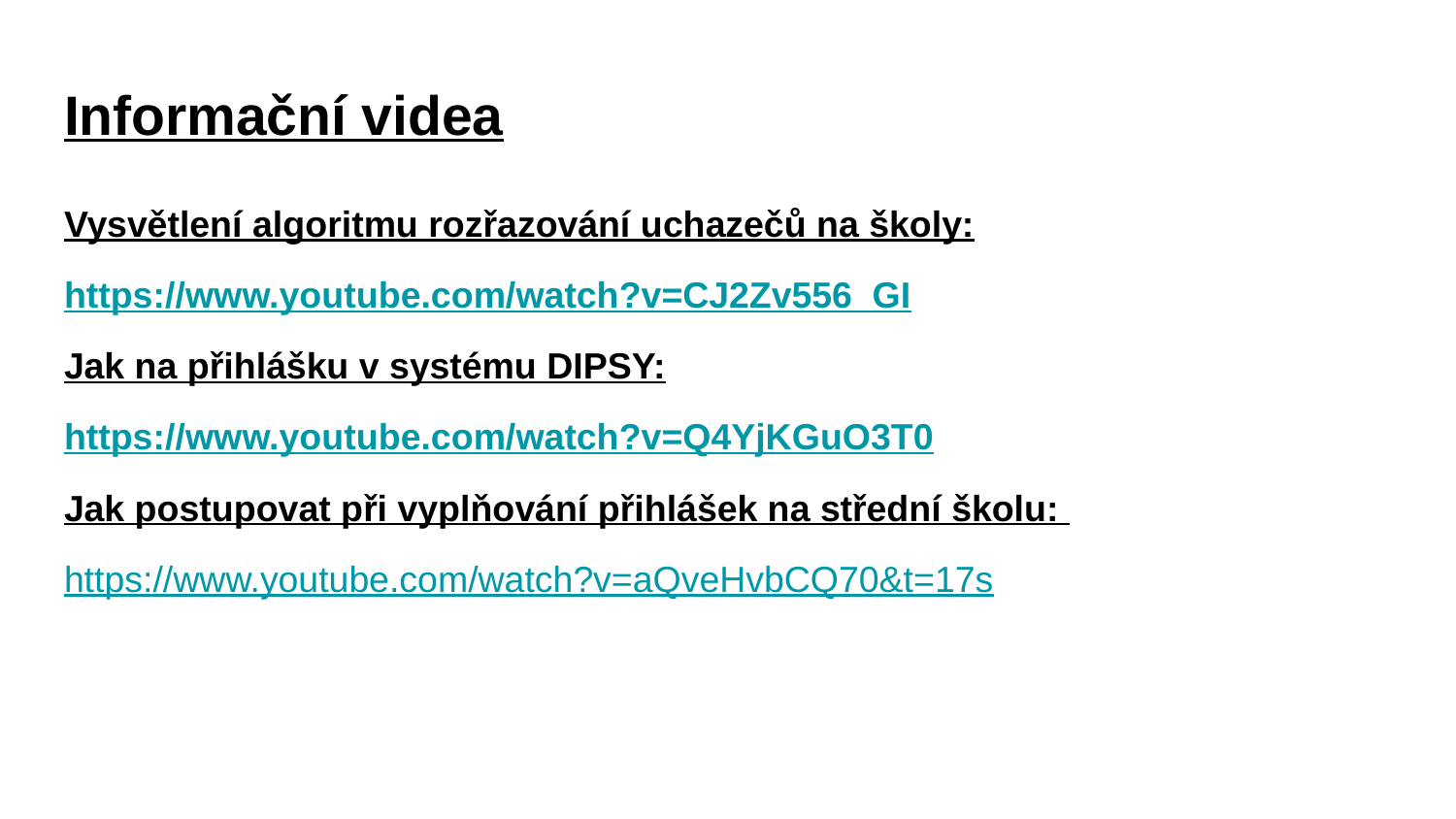

# Informační videa
Vysvětlení algoritmu rozřazování uchazečů na školy:
https://www.youtube.com/watch?v=CJ2Zv556_GI
Jak na přihlášku v systému DIPSY:
https://www.youtube.com/watch?v=Q4YjKGuO3T0
Jak postupovat při vyplňování přihlášek na střední školu:
https://www.youtube.com/watch?v=aQveHvbCQ70&t=17s